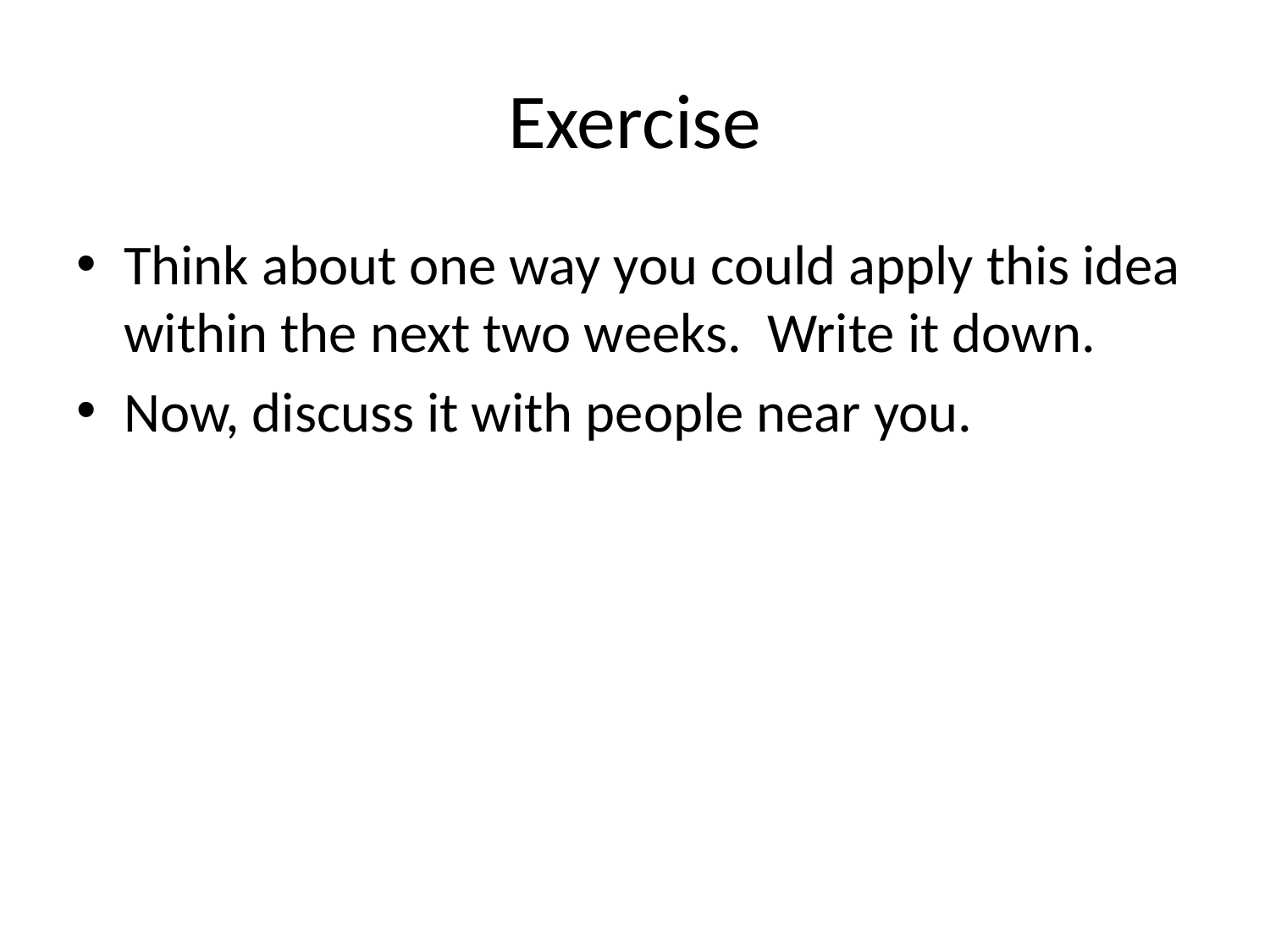

# Exercise
Think about one way you could apply this idea within the next two weeks.  Write it down.
Now, discuss it with people near you.